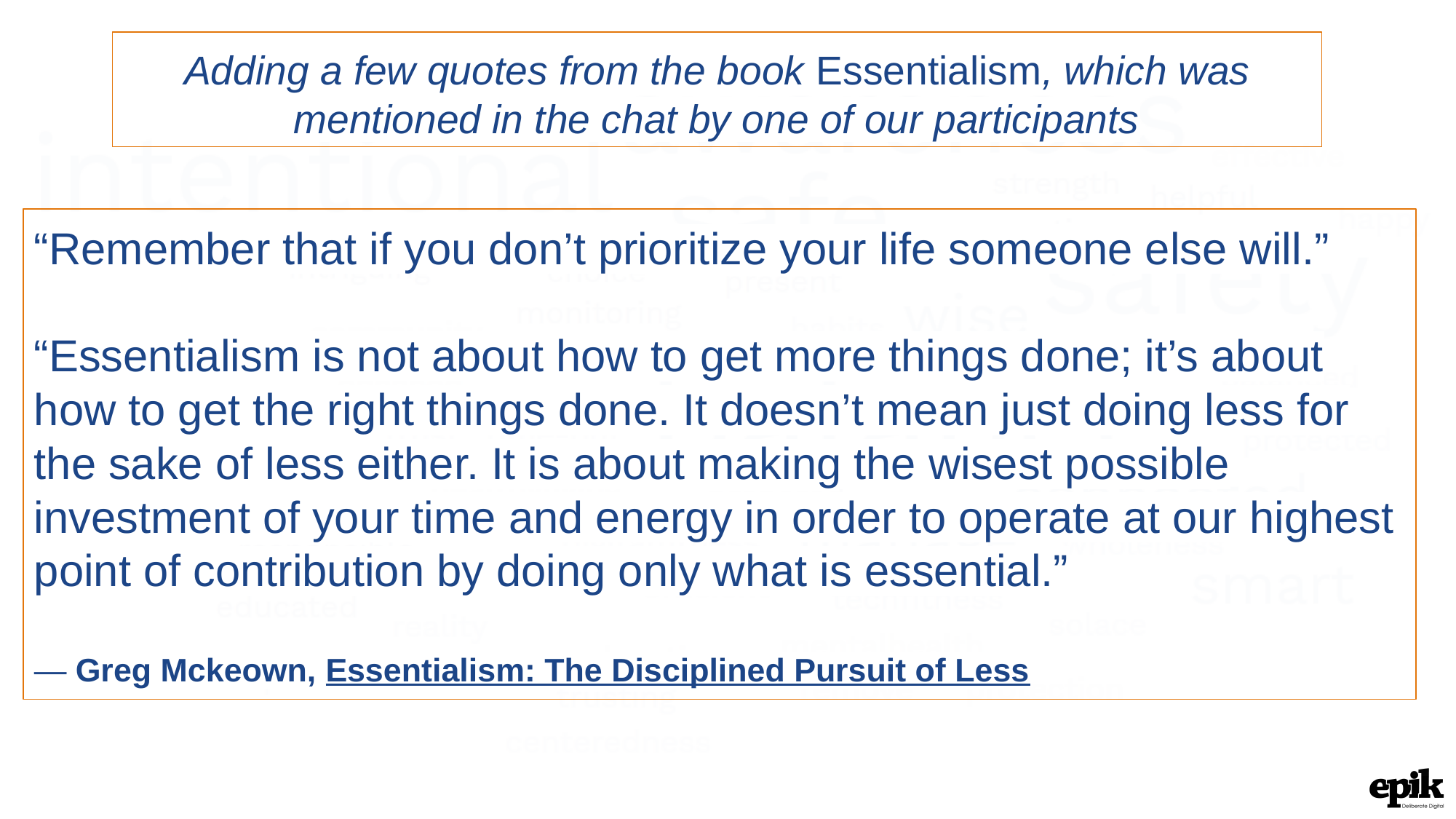

Adding a few quotes from the book Essentialism, which was mentioned in the chat by one of our participants
“Remember that if you don’t prioritize your life someone else will.”

“Essentialism is not about how to get more things done; it’s about how to get the right things done. It doesn’t mean just doing less for the sake of less either. It is about making the wisest possible investment of your time and energy in order to operate at our highest point of contribution by doing only what is essential.”

― Greg Mckeown, Essentialism: The Disciplined Pursuit of Less